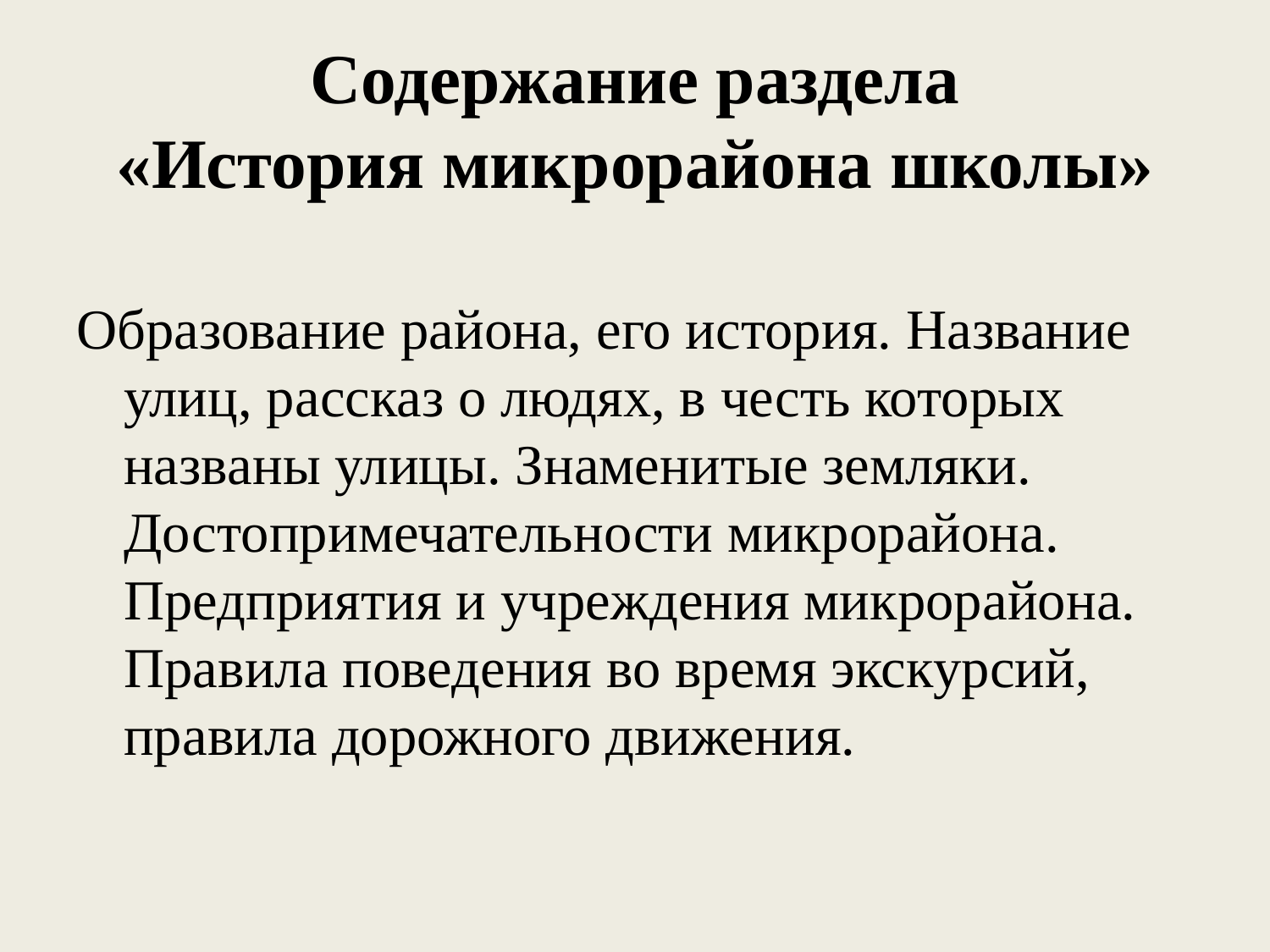

# Содержание раздела «История микрорайона школы»
Образование района, его история. Название улиц, рассказ о людях, в честь которых названы улицы. Знаменитые земляки. Достопримечательности микрорайона. Предприятия и учреждения микрорайона. Правила поведения во время экскурсий, правила дорожного движения.